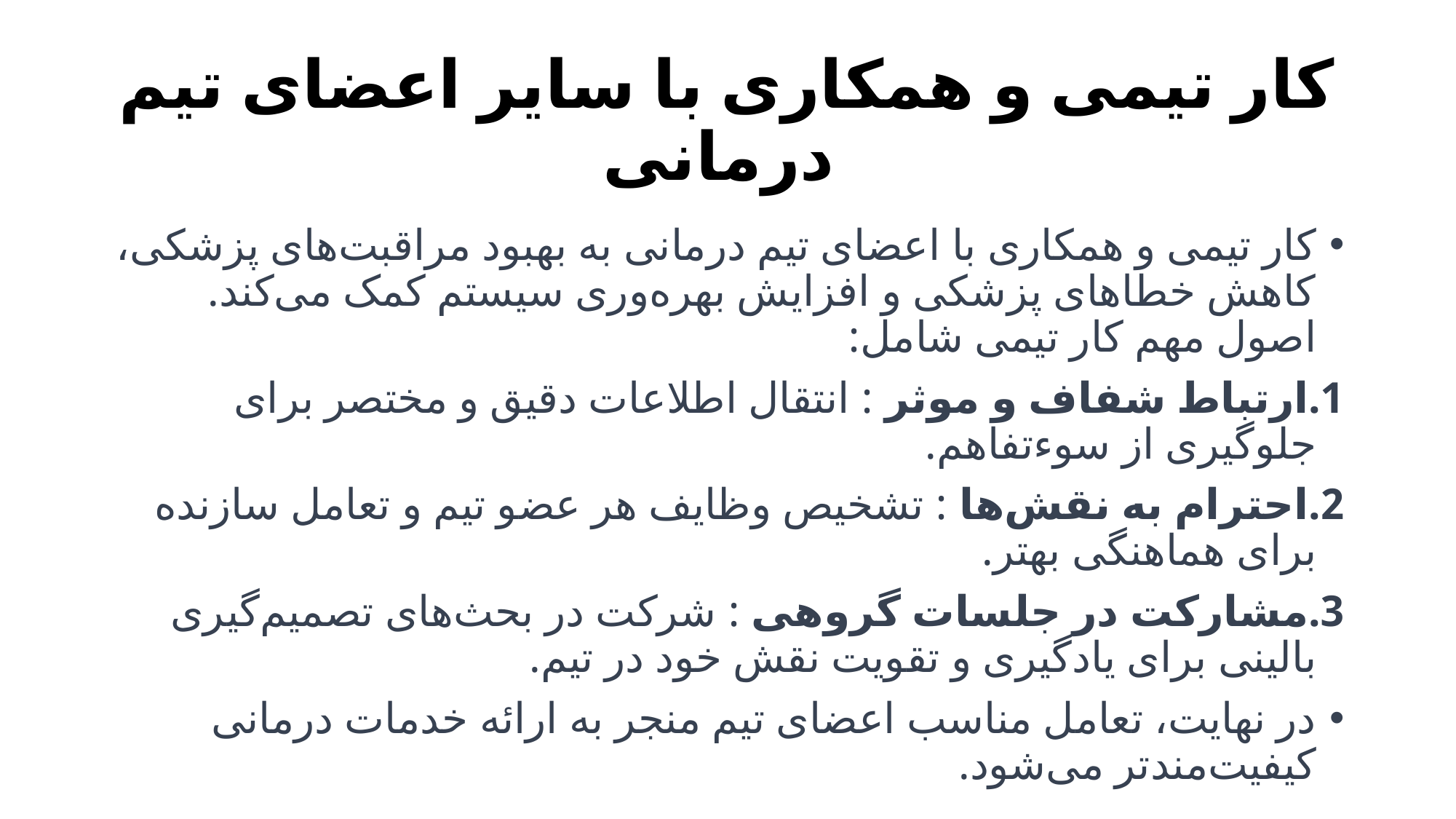

# کار تیمی و همکاری با سایر اعضای تیم درمانی
کار تیمی و همکاری با اعضای تیم درمانی به بهبود مراقبت‌های پزشکی، کاهش خطاهای پزشکی و افزایش بهره‌وری سیستم کمک می‌کند. اصول مهم کار تیمی شامل:
ارتباط شفاف و موثر : انتقال اطلاعات دقیق و مختصر برای جلوگیری از سوءتفاهم.
احترام به نقش‌ها : تشخیص وظایف هر عضو تیم و تعامل سازنده برای هماهنگی بهتر.
مشارکت در جلسات گروهی : شرکت در بحث‌های تصمیم‌گیری بالینی برای یادگیری و تقویت نقش خود در تیم.
در نهایت، تعامل مناسب اعضای تیم منجر به ارائه خدمات درمانی کیفیت‌مند‌تر می‌شود.